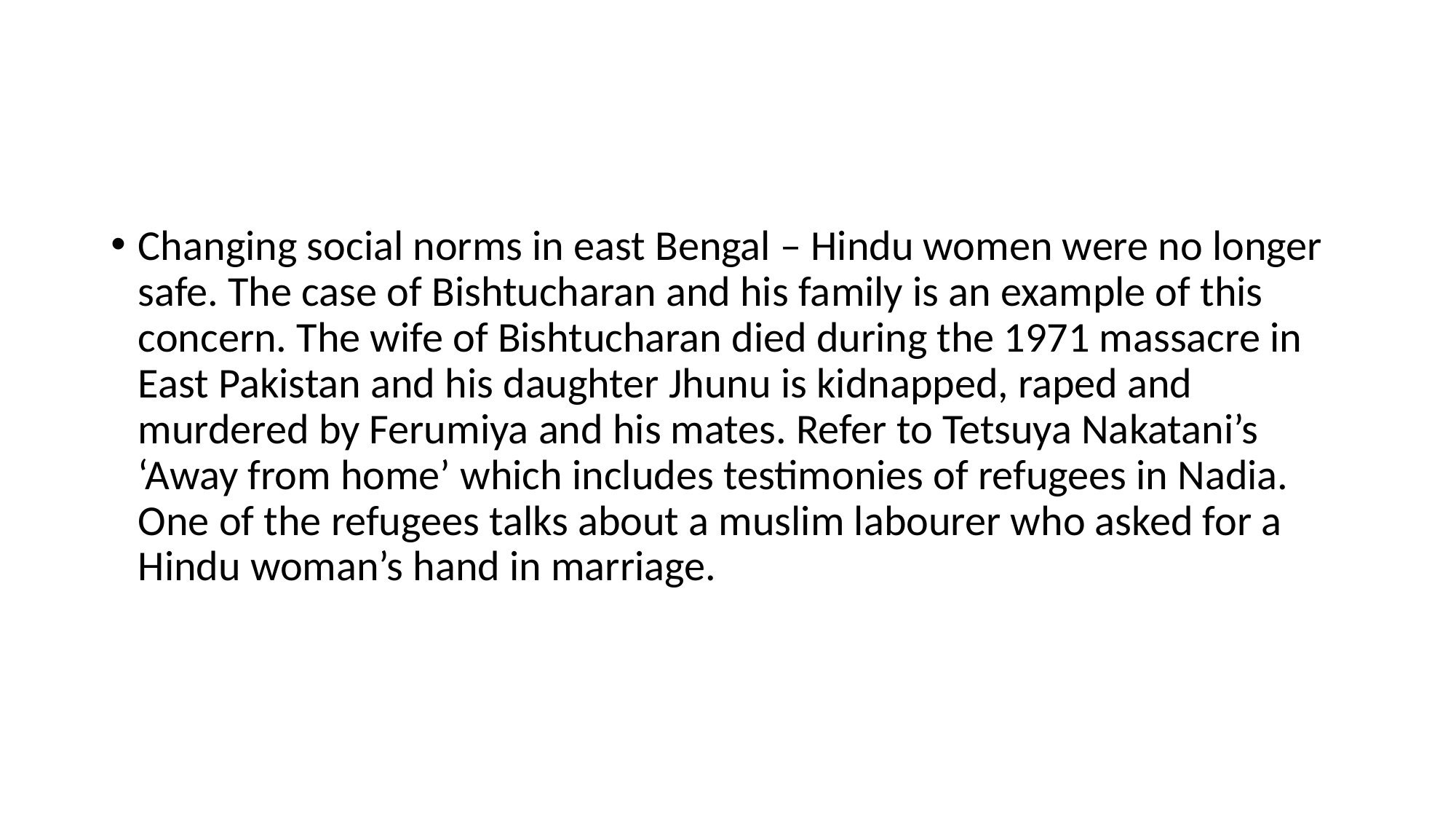

#
Changing social norms in east Bengal – Hindu women were no longer safe. The case of Bishtucharan and his family is an example of this concern. The wife of Bishtucharan died during the 1971 massacre in East Pakistan and his daughter Jhunu is kidnapped, raped and murdered by Ferumiya and his mates. Refer to Tetsuya Nakatani’s ‘Away from home’ which includes testimonies of refugees in Nadia. One of the refugees talks about a muslim labourer who asked for a Hindu woman’s hand in marriage.